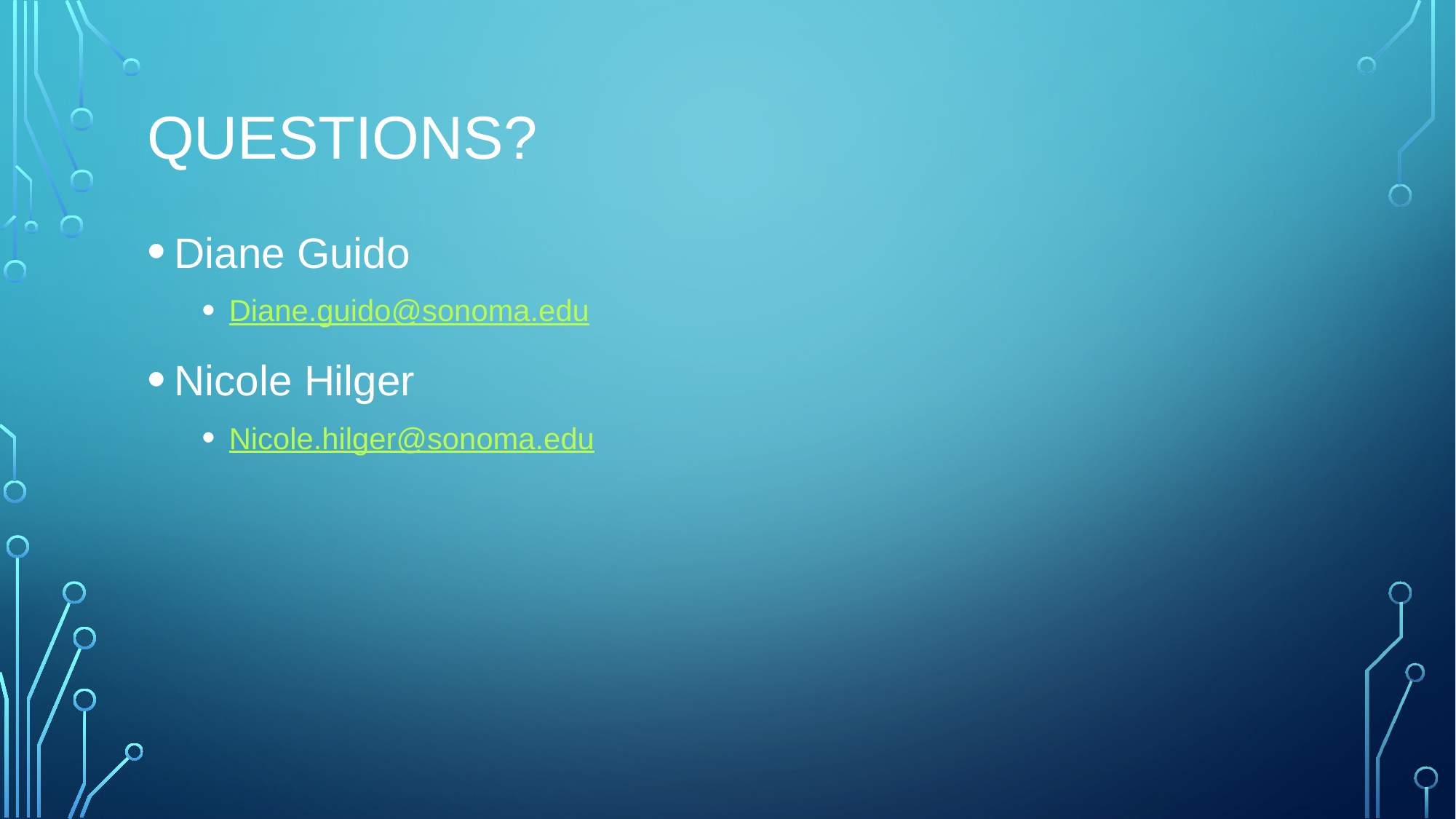

# Questions?
Diane Guido
Diane.guido@sonoma.edu
Nicole Hilger
Nicole.hilger@sonoma.edu